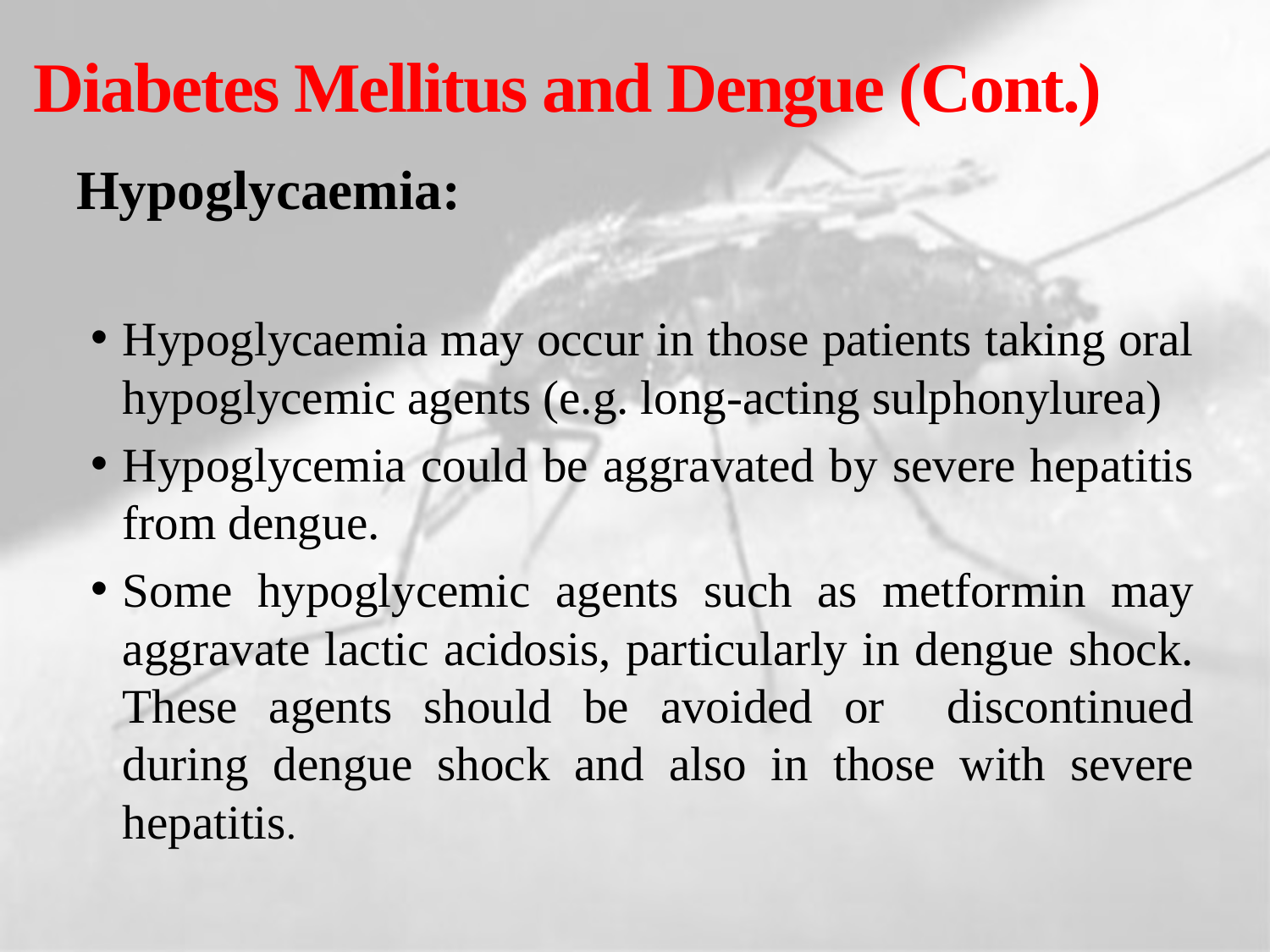

# Diabetes Mellitus and Dengue (Cont.)
Hypoglycaemia:

Hypoglycaemia may occur in those patients taking oral hypoglycemic agents (e.g. long-acting sulphonylurea)
Hypoglycemia could be aggravated by severe hepatitis from dengue.
Some hypoglycemic agents such as metformin may aggravate lactic acidosis, particularly in dengue shock. These agents should be avoided or  discontinued during dengue shock and also in those with severe hepatitis.